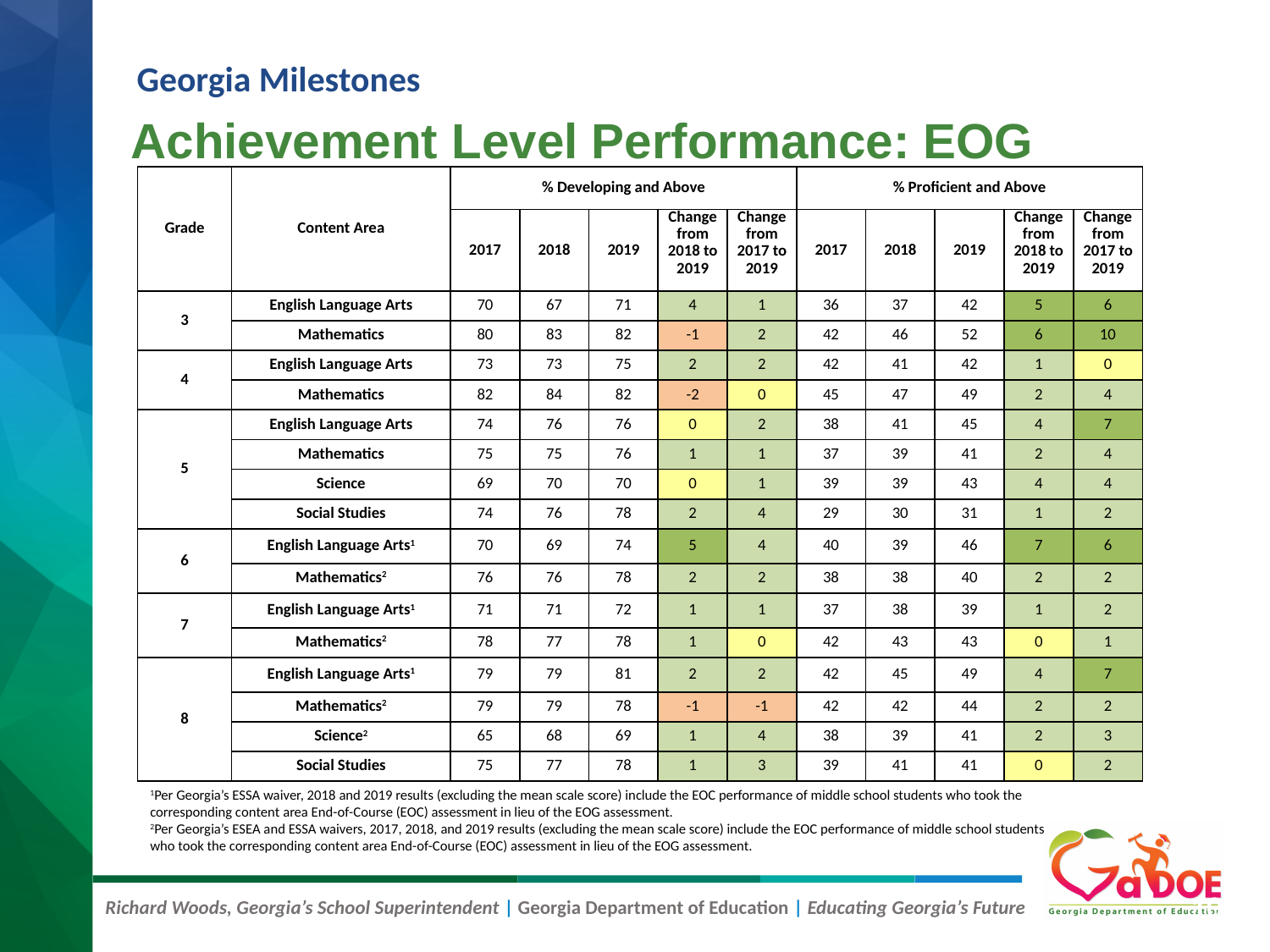

# Achievement Level Performance: EOG
Georgia Milestones
| Grade | Content Area | % Developing and Above |  |  |  |  | % Proficient and Above |  |  |  |  |
| --- | --- | --- | --- | --- | --- | --- | --- | --- | --- | --- | --- |
|  |  | 2017 | 2018 | 2019 | Change from 2018 to 2019 | Change from 2017 to 2019 | 2017 | 2018 | 2019 | Change from 2018 to 2019 | Change from 2017 to 2019 |
| 3 | English Language Arts | 70 | 67 | 71 | 4 | 1 | 36 | 37 | 42 | 5 | 6 |
|  | Mathematics | 80 | 83 | 82 | -1 | 2 | 42 | 46 | 52 | 6 | 10 |
| 4 | English Language Arts | 73 | 73 | 75 | 2 | 2 | 42 | 41 | 42 | 1 | 0 |
|  | Mathematics | 82 | 84 | 82 | -2 | 0 | 45 | 47 | 49 | 2 | 4 |
| 5 | English Language Arts | 74 | 76 | 76 | 0 | 2 | 38 | 41 | 45 | 4 | 7 |
|  | Mathematics | 75 | 75 | 76 | 1 | 1 | 37 | 39 | 41 | 2 | 4 |
|  | Science | 69 | 70 | 70 | 0 | 1 | 39 | 39 | 43 | 4 | 4 |
|  | Social Studies | 74 | 76 | 78 | 2 | 4 | 29 | 30 | 31 | 1 | 2 |
| 6 | English Language Arts1 | 70 | 69 | 74 | 5 | 4 | 40 | 39 | 46 | 7 | 6 |
|  | Mathematics2 | 76 | 76 | 78 | 2 | 2 | 38 | 38 | 40 | 2 | 2 |
| 7 | English Language Arts1 | 71 | 71 | 72 | 1 | 1 | 37 | 38 | 39 | 1 | 2 |
|  | Mathematics2 | 78 | 77 | 78 | 1 | 0 | 42 | 43 | 43 | 0 | 1 |
| 8 | English Language Arts1 | 79 | 79 | 81 | 2 | 2 | 42 | 45 | 49 | 4 | 7 |
|  | Mathematics2 | 79 | 79 | 78 | -1 | -1 | 42 | 42 | 44 | 2 | 2 |
|  | Science2 | 65 | 68 | 69 | 1 | 4 | 38 | 39 | 41 | 2 | 3 |
|  | Social Studies | 75 | 77 | 78 | 1 | 3 | 39 | 41 | 41 | 0 | 2 |
1Per Georgia’s ESSA waiver, 2018 and 2019 results (excluding the mean scale score) include the EOC performance of middle school students who took the corresponding content area End-of-Course (EOC) assessment in lieu of the EOG assessment.
2Per Georgia’s ESEA and ESSA waivers, 2017, 2018, and 2019 results (excluding the mean scale score) include the EOC performance of middle school students who took the corresponding content area End-of-Course (EOC) assessment in lieu of the EOG assessment.
10